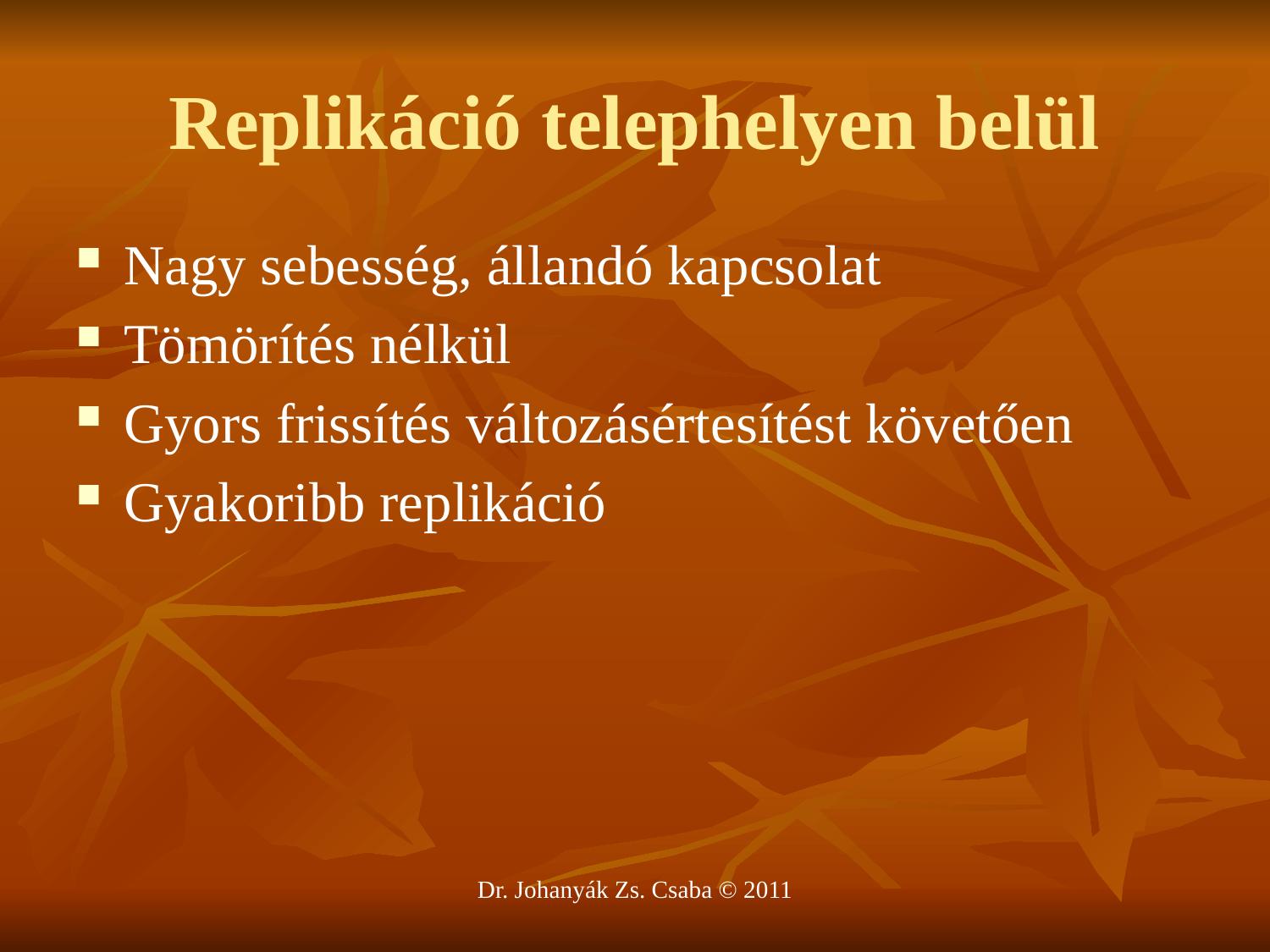

# Replikáció telephelyen belül
Nagy sebesség, állandó kapcsolat
Tömörítés nélkül
Gyors frissítés változásértesítést követően
Gyakoribb replikáció
Dr. Johanyák Zs. Csaba © 2011